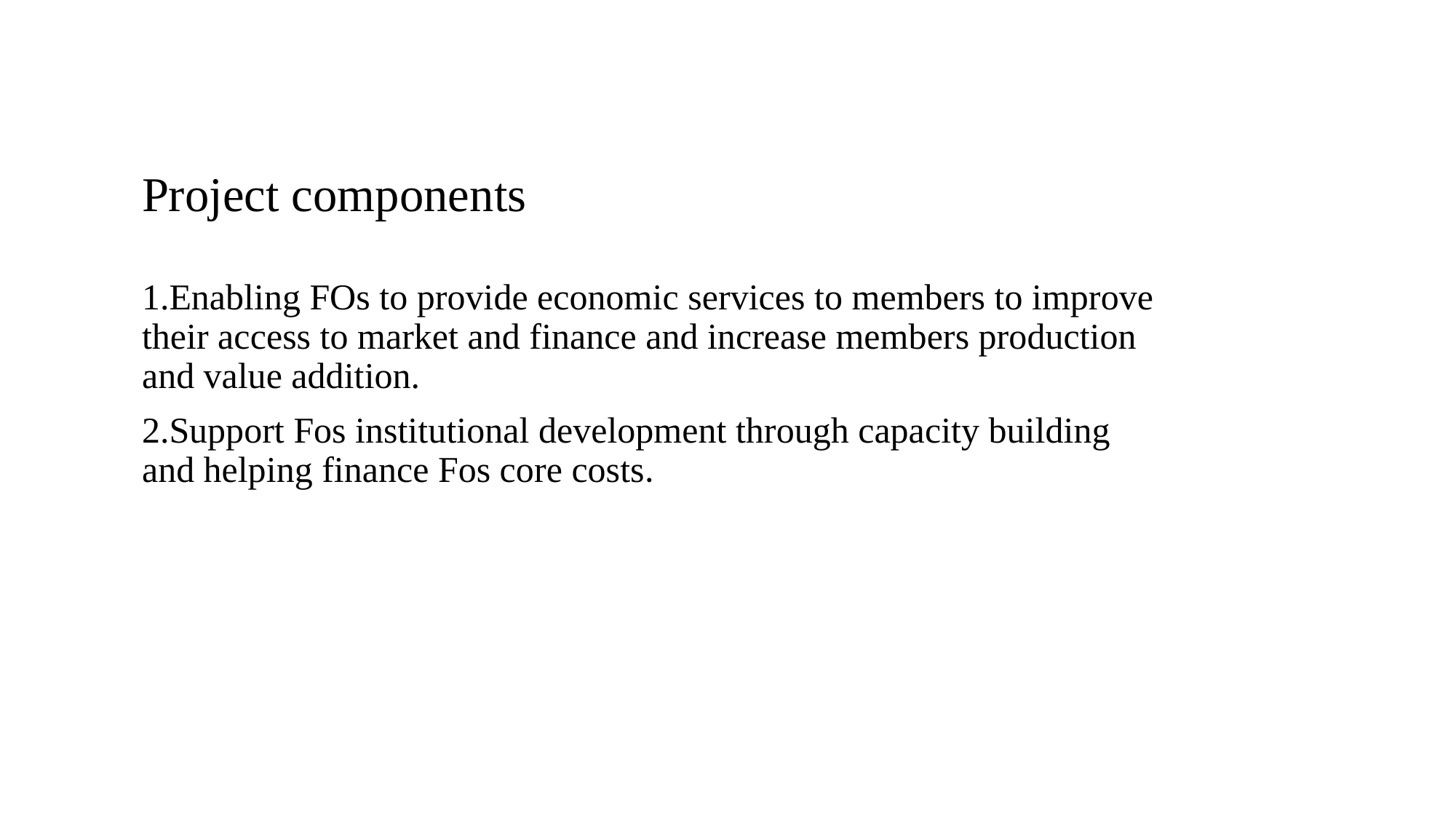

# Project components
1.Enabling FOs to provide economic services to members to improve their access to market and finance and increase members production and value addition.
2.Support Fos institutional development through capacity building and helping finance Fos core costs.